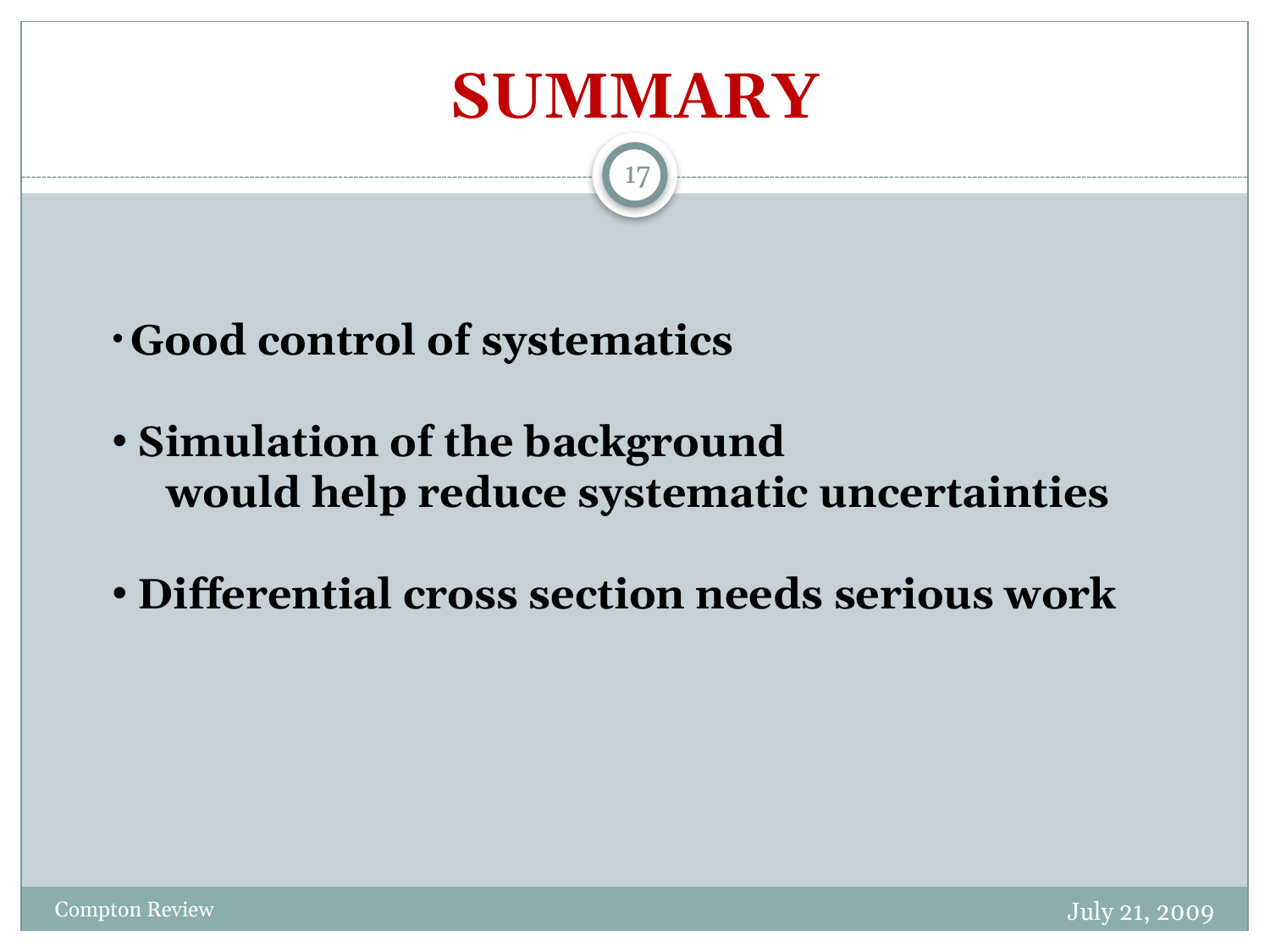

# SUMMARY
17
 Good control of systematics

 Simulation of the background
     would help reduce systematic uncertainties

 Differential cross section needs serious work
July 21, 2009
Compton Review